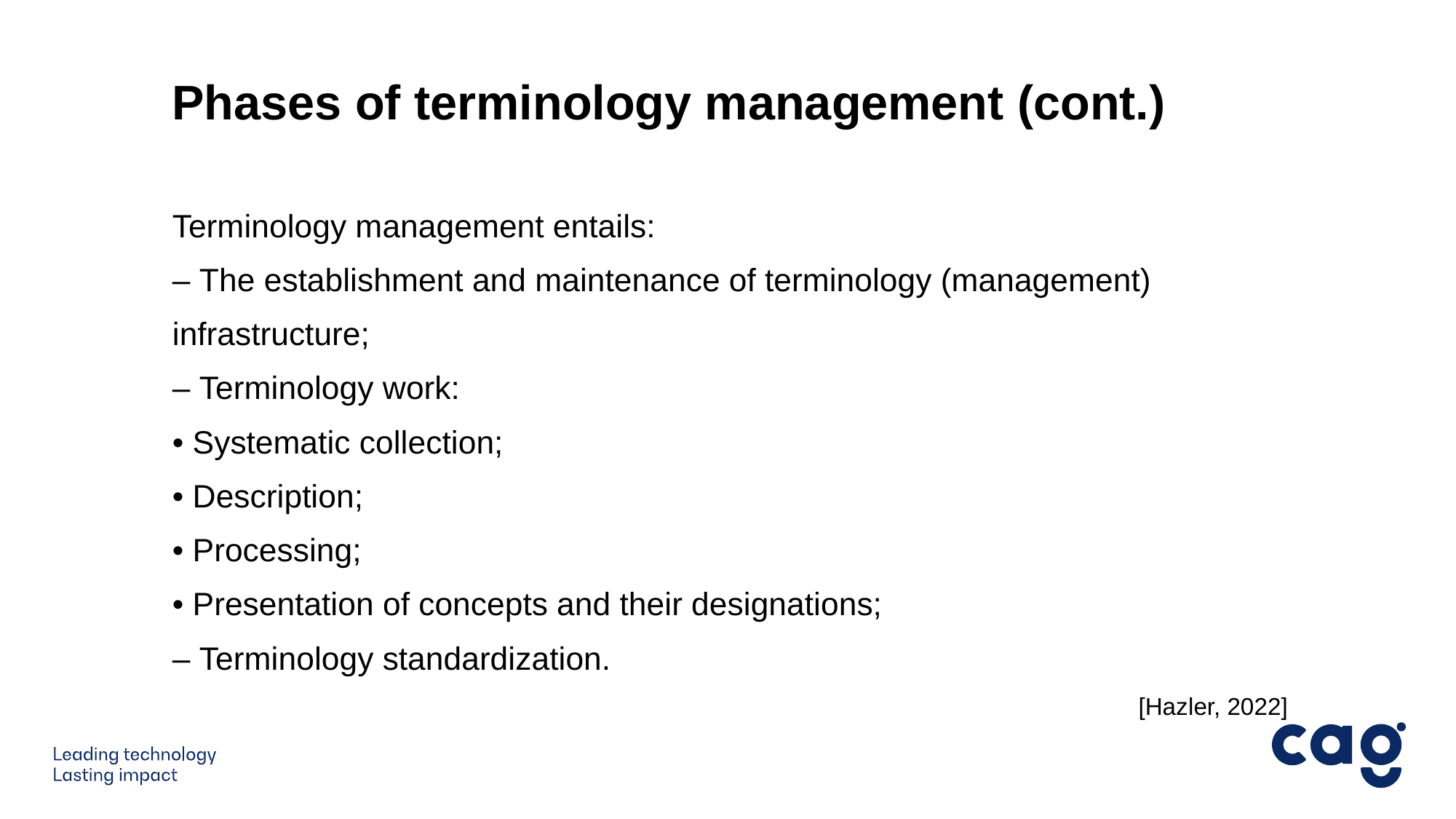

# Phases of terminology management (cont.)
Terminology management entails:
– The establishment and maintenance of terminology (management)
infrastructure;
– Terminology work:
• Systematic collection;
• Description;
• Processing;
• Presentation of concepts and their designations;
– Terminology standardization.
[Hazler, 2022]